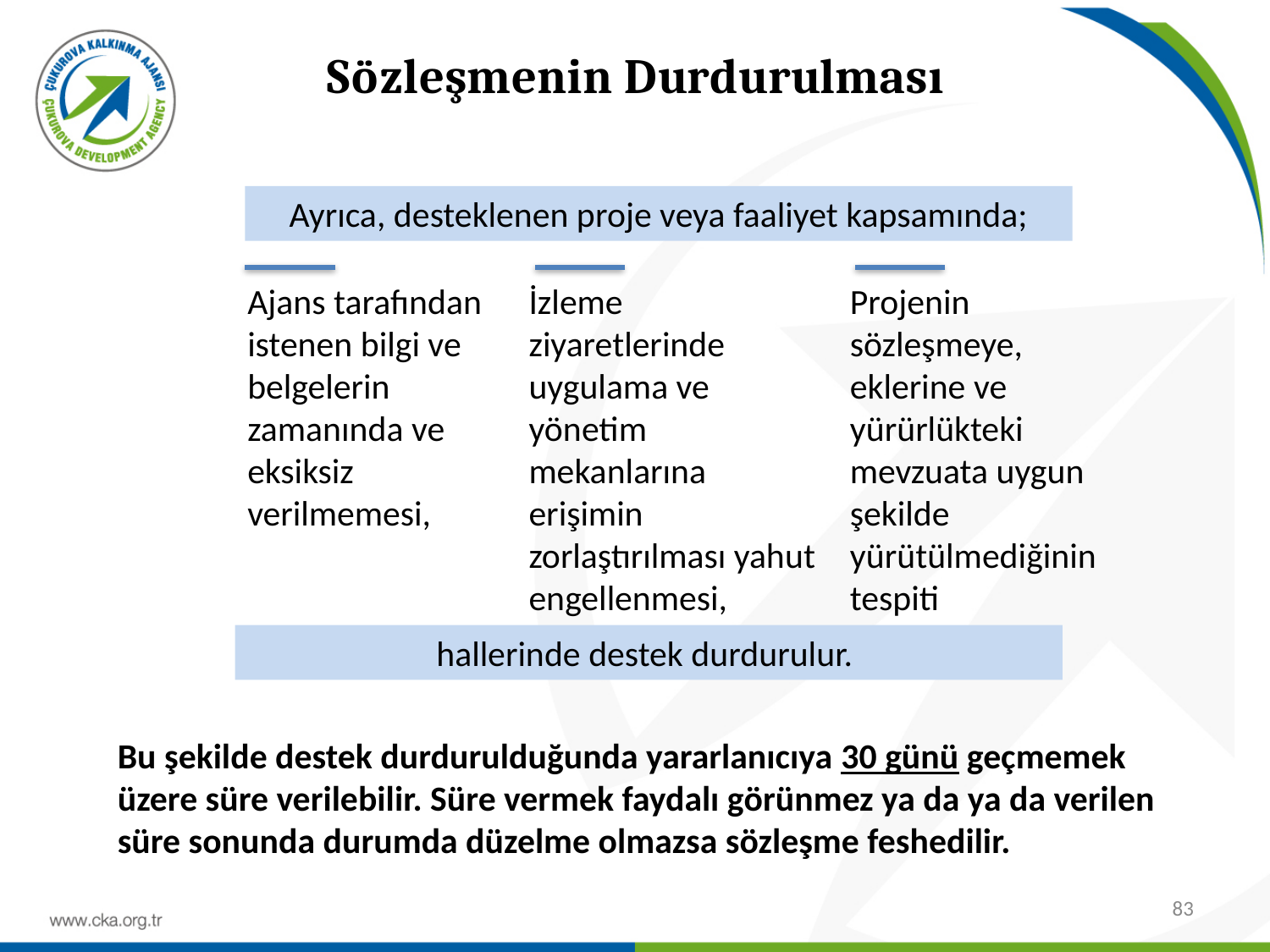

ÇUKUROVA KALKINMA AJANSI
Sözleşmenin Durdurulması
Ayrıca, desteklenen proje veya faaliyet kapsamında;

Ajans tarafından istenen bilgi ve belgelerin zamanında ve eksiksiz verilmemesi,
İzleme ziyaretlerinde uygulama ve yönetim mekanlarına erişimin zorlaştırılması yahut engellenmesi,
Projenin sözleşmeye, eklerine ve yürürlükteki mevzuata uygun şekilde yürütülmediğinin tespiti

hallerinde destek durdurulur.
Bu şekilde destek durdurulduğunda yararlanıcıya 30 günü geçmemek üzere süre verilebilir. Süre vermek faydalı görünmez ya da ya da verilen süre sonunda durumda düzelme olmazsa sözleşme feshedilir.
83